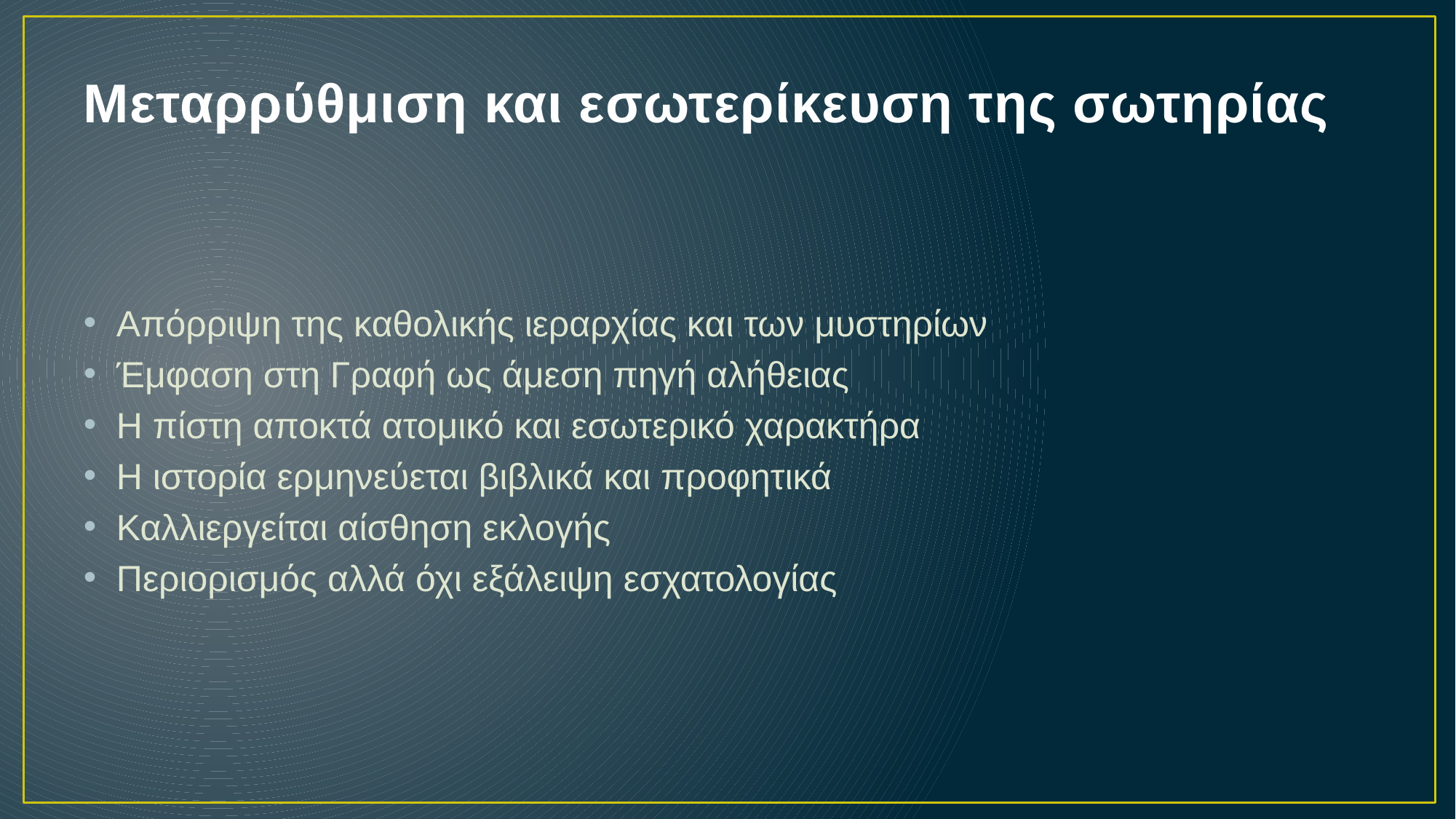

# Μεταρρύθμιση και εσωτερίκευση της σωτηρίας
Απόρριψη της καθολικής ιεραρχίας και των μυστηρίων
Έμφαση στη Γραφή ως άμεση πηγή αλήθειας
Η πίστη αποκτά ατομικό και εσωτερικό χαρακτήρα
Η ιστορία ερμηνεύεται βιβλικά και προφητικά
Καλλιεργείται αίσθηση εκλογής
Περιορισμός αλλά όχι εξάλειψη εσχατολογίας